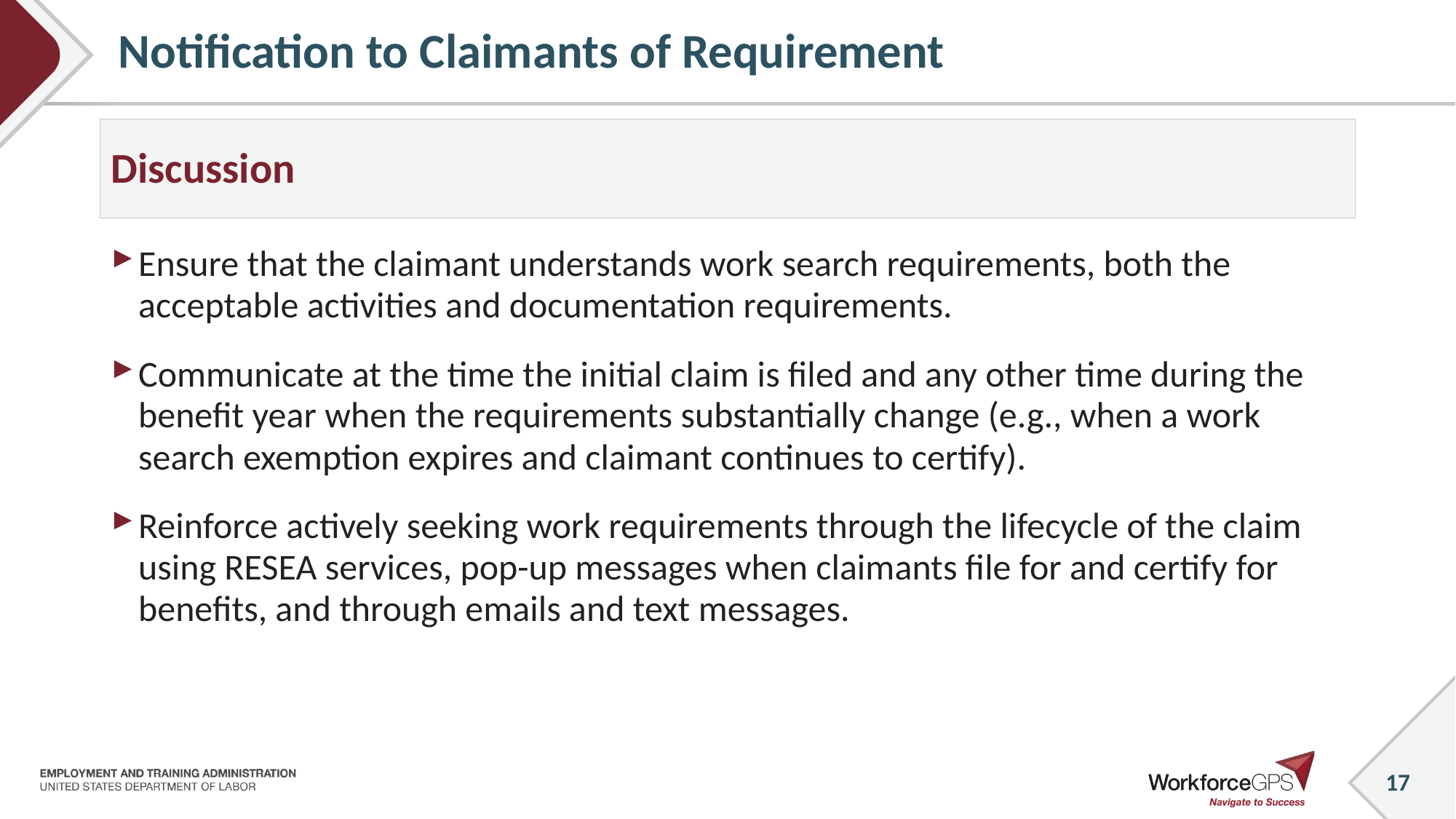

# Notification to Claimants of Requirement
Discussion
Ensure that the claimant understands work search requirements, both the acceptable activities and documentation requirements.
Communicate at the time the initial claim is filed and any other time during the benefit year when the requirements substantially change (e.g., when a work search exemption expires and claimant continues to certify).
Reinforce actively seeking work requirements through the lifecycle of the claim using RESEA services, pop-up messages when claimants file for and certify for benefits, and through emails and text messages.
17